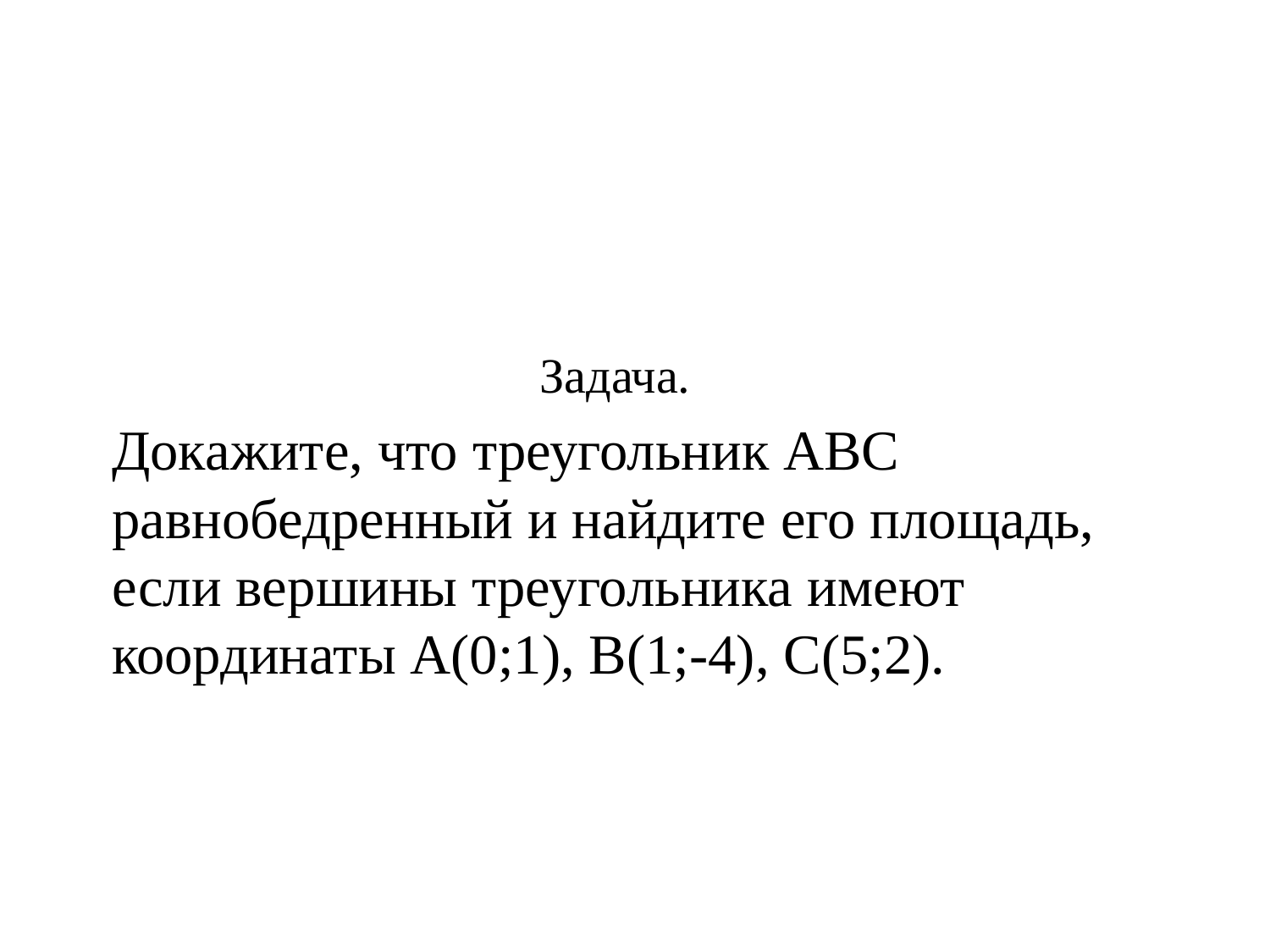

#
Задача.
Докажите, что треугольник АВС равнобедренный и найдите его площадь, если вершины треугольника имеют координаты А(0;1), В(1;-4), С(5;2).